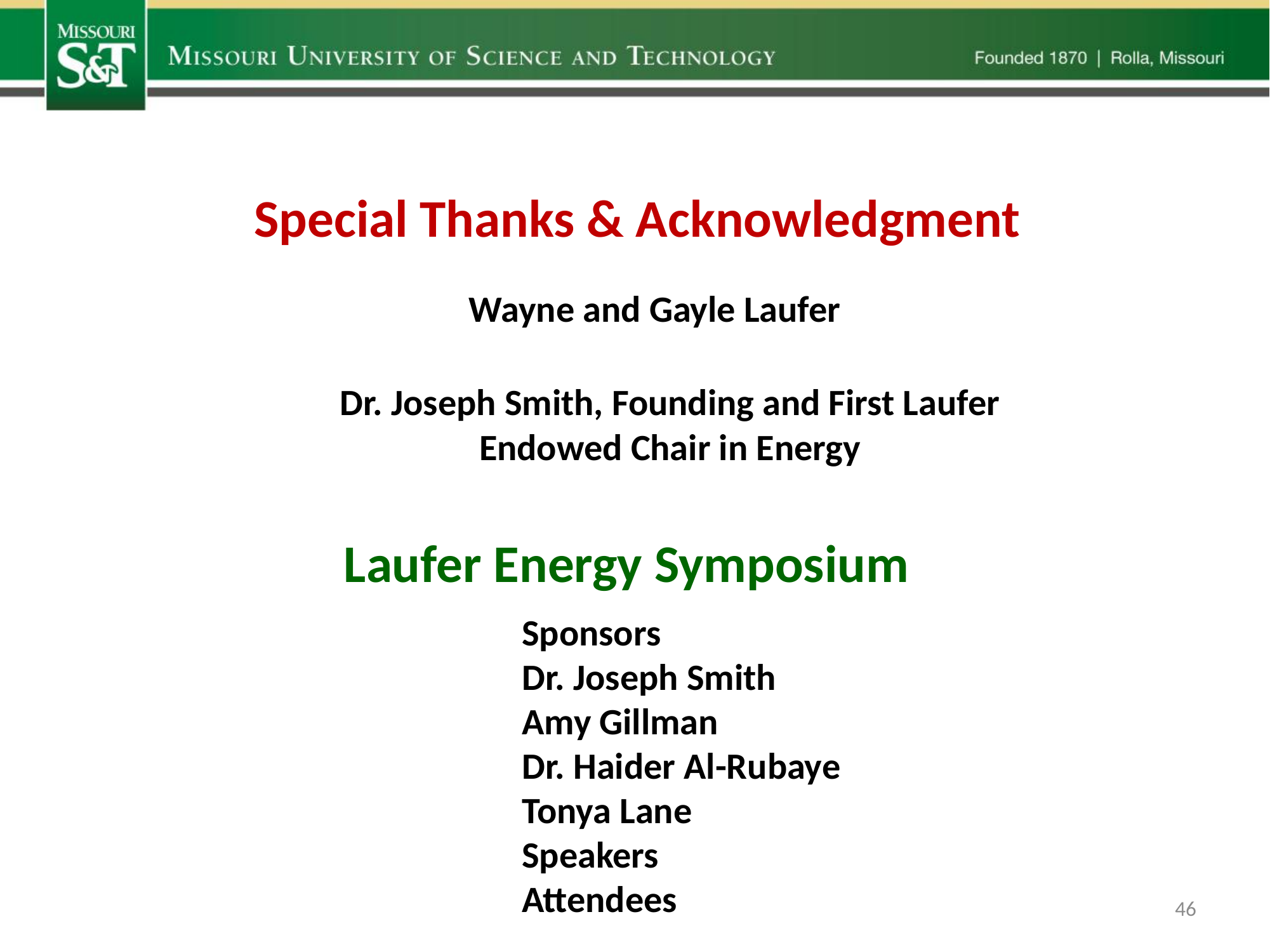

Special Thanks & Acknowledgment
Wayne and Gayle Laufer
Dr. Joseph Smith, Founding and First Laufer Endowed Chair in Energy
Laufer Energy Symposium
Sponsors
Dr. Joseph Smith
Amy Gillman
Dr. Haider Al-Rubaye
Tonya Lane
Speakers
Attendees
46